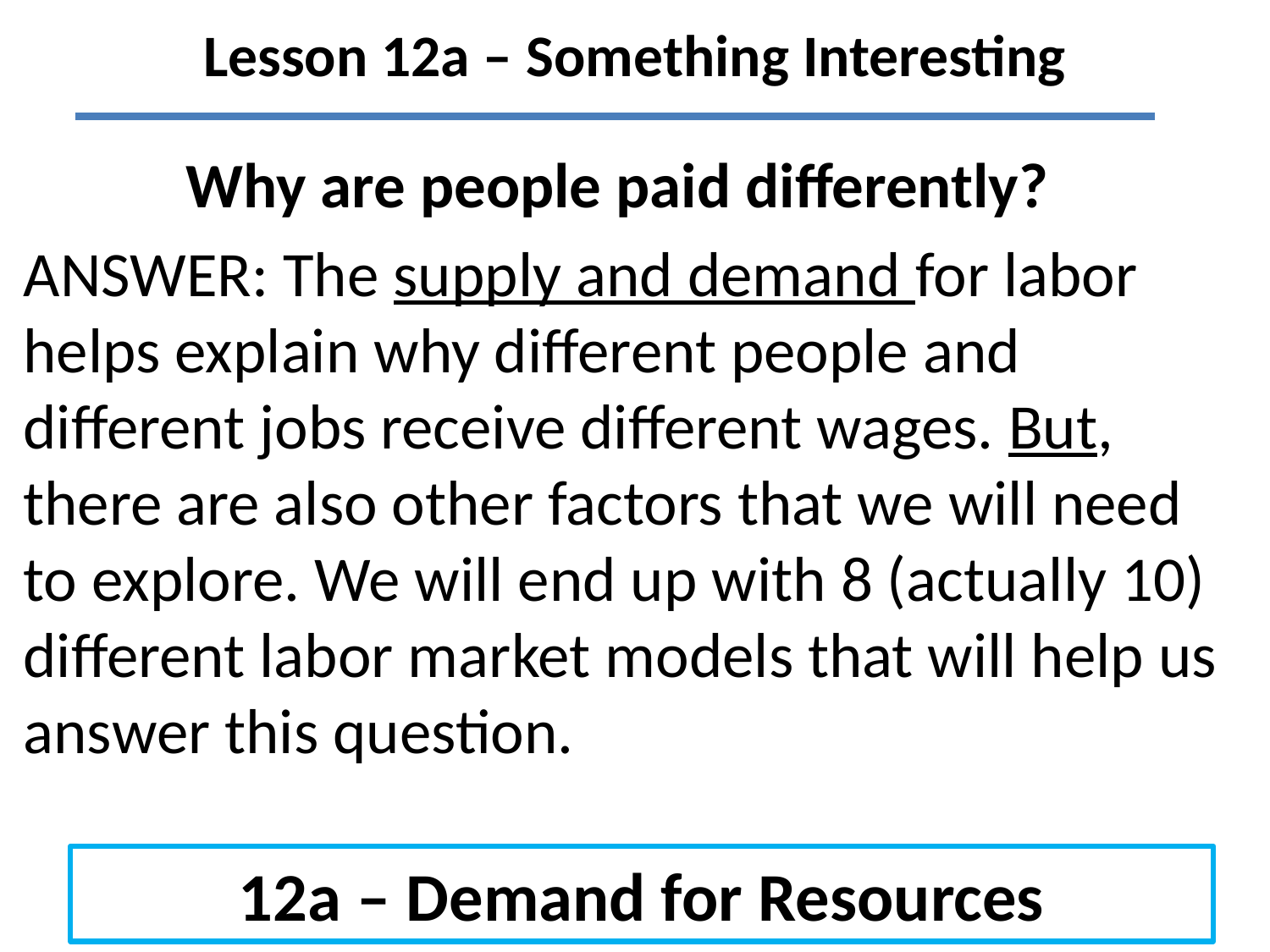

# Lesson 12a – Something Interesting
Why are people paid differently?
ANSWER: The supply and demand for labor helps explain why different people and different jobs receive different wages. But, there are also other factors that we will need to explore. We will end up with 8 (actually 10) different labor market models that will help us answer this question.
12a – Demand for Resources